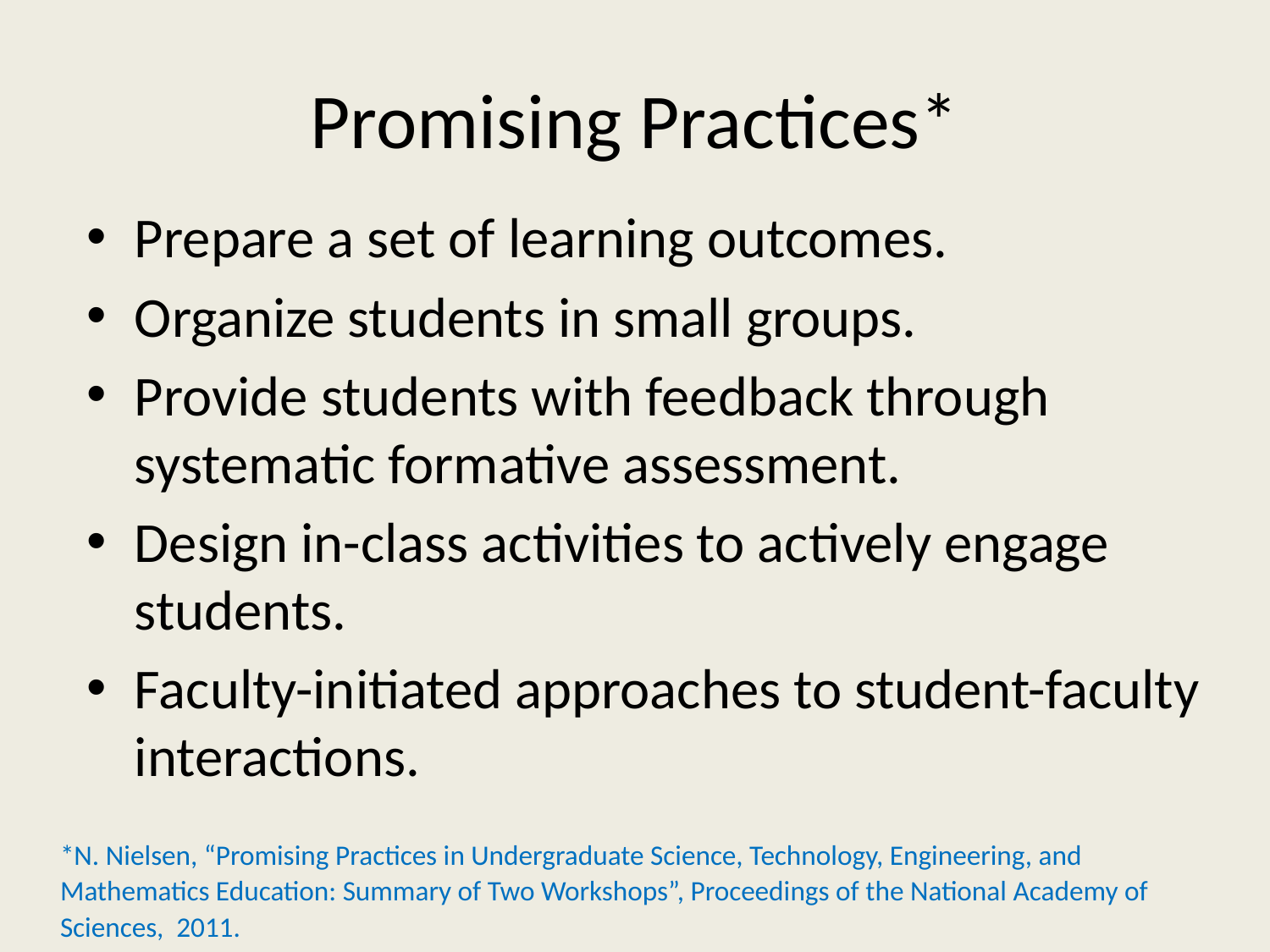

# Promising Practices*
Prepare a set of learning outcomes.
Organize students in small groups.
Provide students with feedback through systematic formative assessment.
Design in-class activities to actively engage students.
Faculty-initiated approaches to student-faculty interactions.
*N. Nielsen, “Promising Practices in Undergraduate Science, Technology, Engineering, and Mathematics Education: Summary of Two Workshops”, Proceedings of the National Academy of Sciences,  2011.